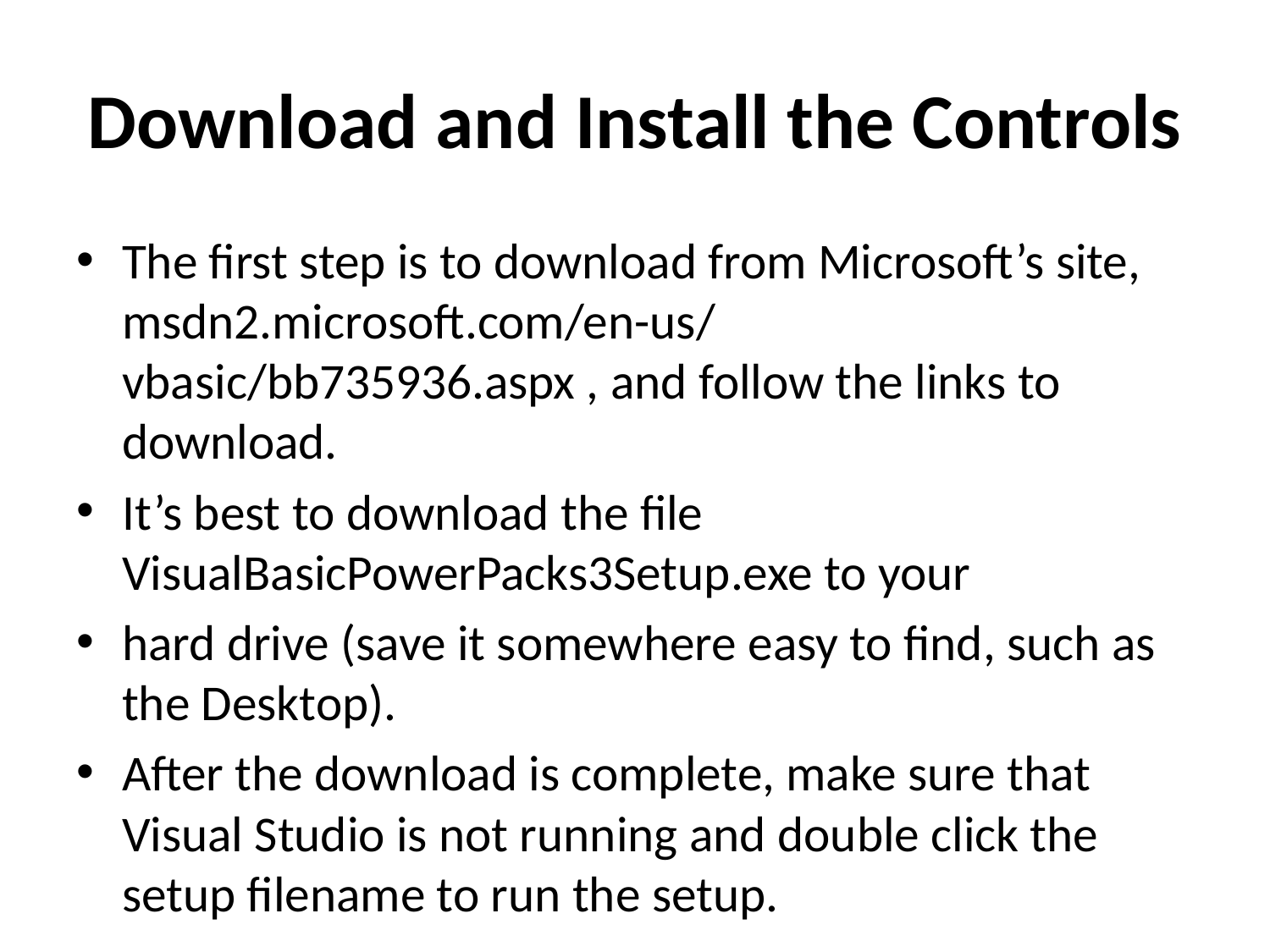

# Download and Install the Controls
The first step is to download from Microsoft’s site, msdn2.microsoft.com/en-us/ vbasic/bb735936.aspx , and follow the links to download.
It’s best to download the file VisualBasicPowerPacks3Setup.exe to your
hard drive (save it somewhere easy to find, such as the Desktop).
After the download is complete, make sure that Visual Studio is not running and double click the setup filename to run the setup.